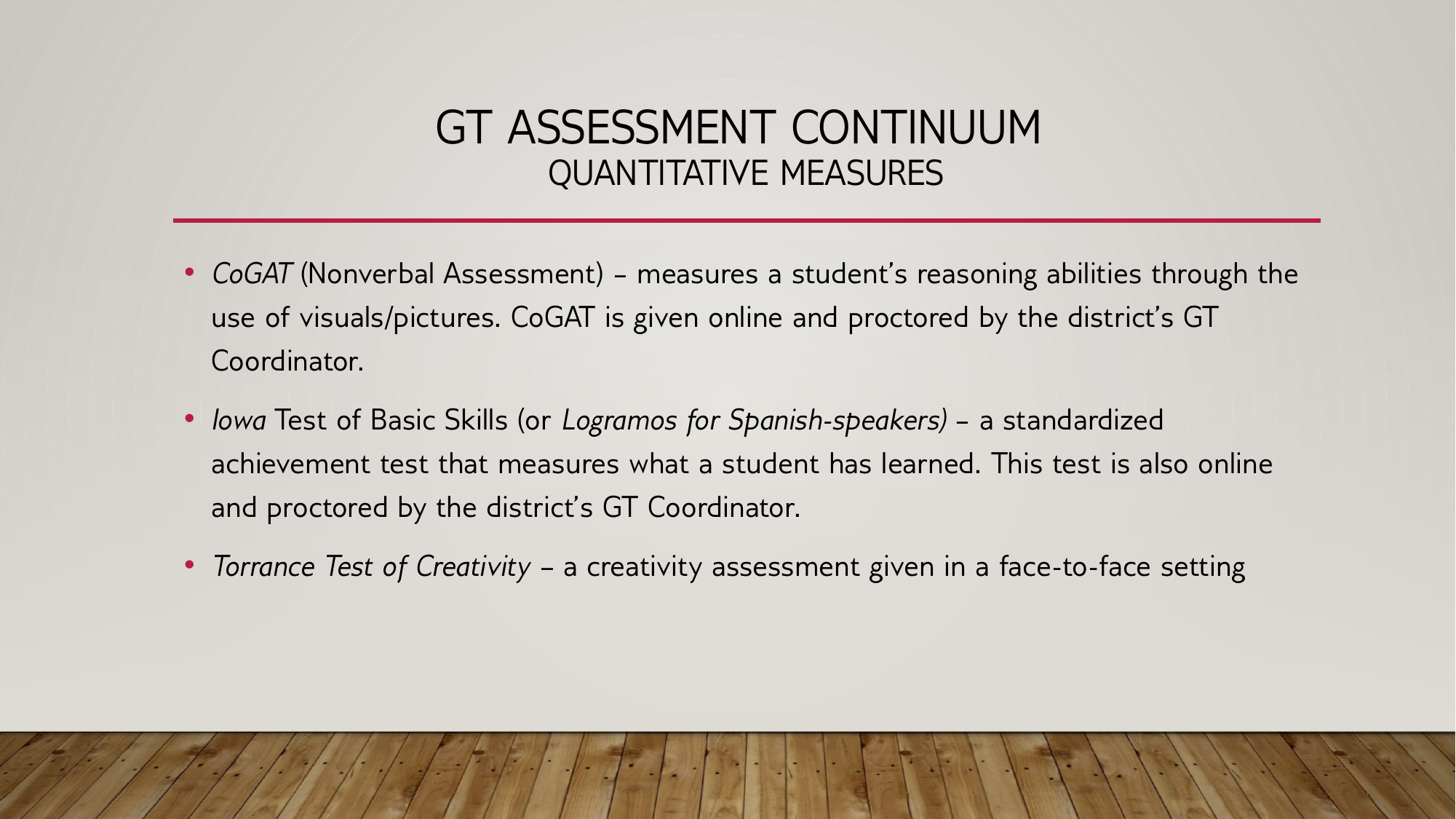

# GT assessment continuum quantitative measures
CoGAT (Nonverbal Assessment) – measures a student’s reasoning abilities through the use of visuals/pictures. CoGAT is given online and proctored by the district’s GT Coordinator.
Iowa Test of Basic Skills (or Logramos for Spanish-speakers) – a standardized achievement test that measures what a student has learned. This test is also online and proctored by the district’s GT Coordinator.
Torrance Test of Creativity – a creativity assessment given in a face-to-face setting